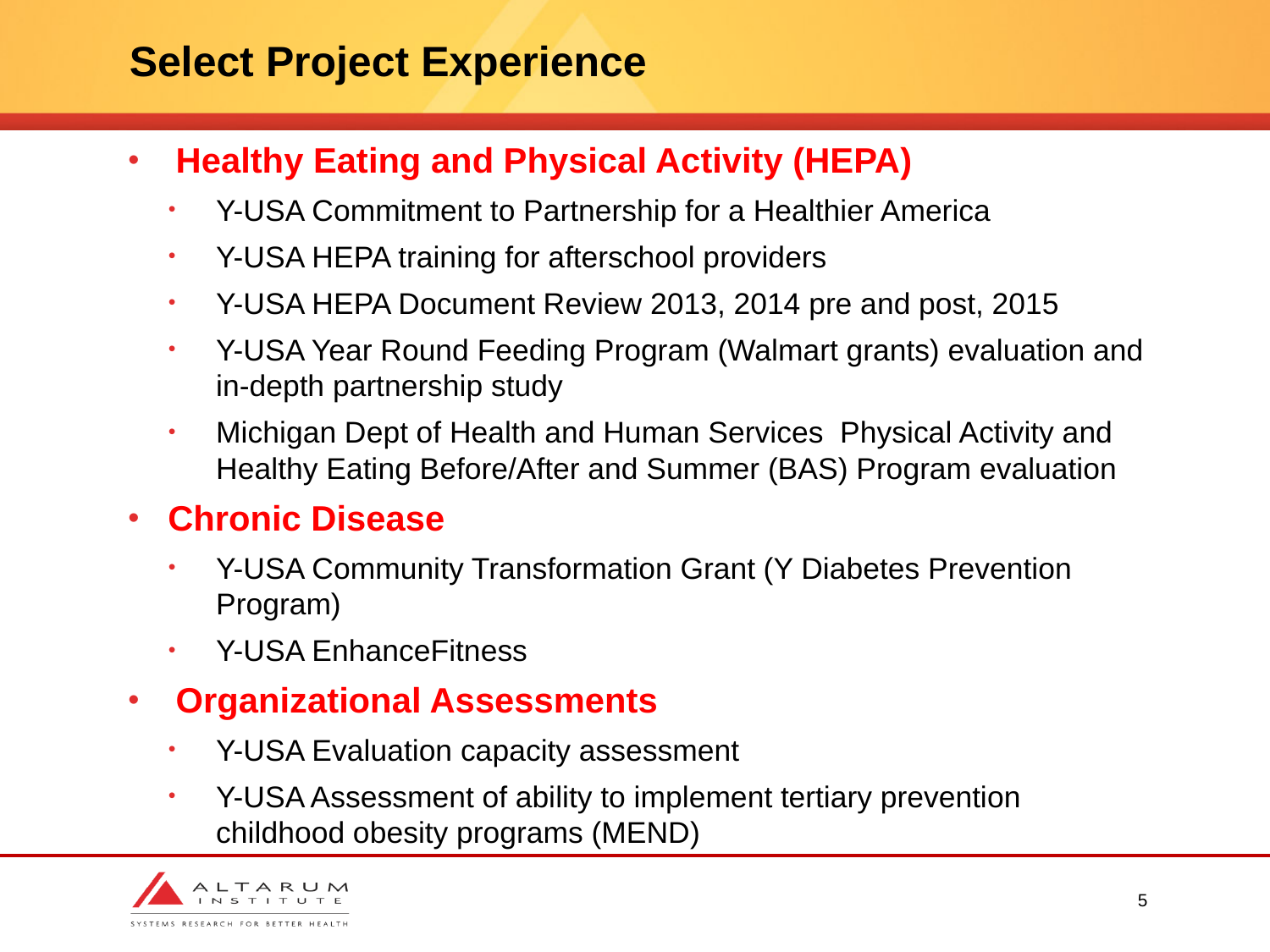

# Select Project Experience
Healthy Eating and Physical Activity (HEPA)
Y-USA Commitment to Partnership for a Healthier America
Y-USA HEPA training for afterschool providers
Y-USA HEPA Document Review 2013, 2014 pre and post, 2015
Y-USA Year Round Feeding Program (Walmart grants) evaluation and in-depth partnership study
Michigan Dept of Health and Human Services  Physical Activity and Healthy Eating Before/After and Summer (BAS) Program evaluation
Chronic Disease
Y-USA Community Transformation Grant (Y Diabetes Prevention Program)
Y-USA EnhanceFitness
Organizational Assessments
Y-USA Evaluation capacity assessment
Y-USA Assessment of ability to implement tertiary prevention childhood obesity programs (MEND)